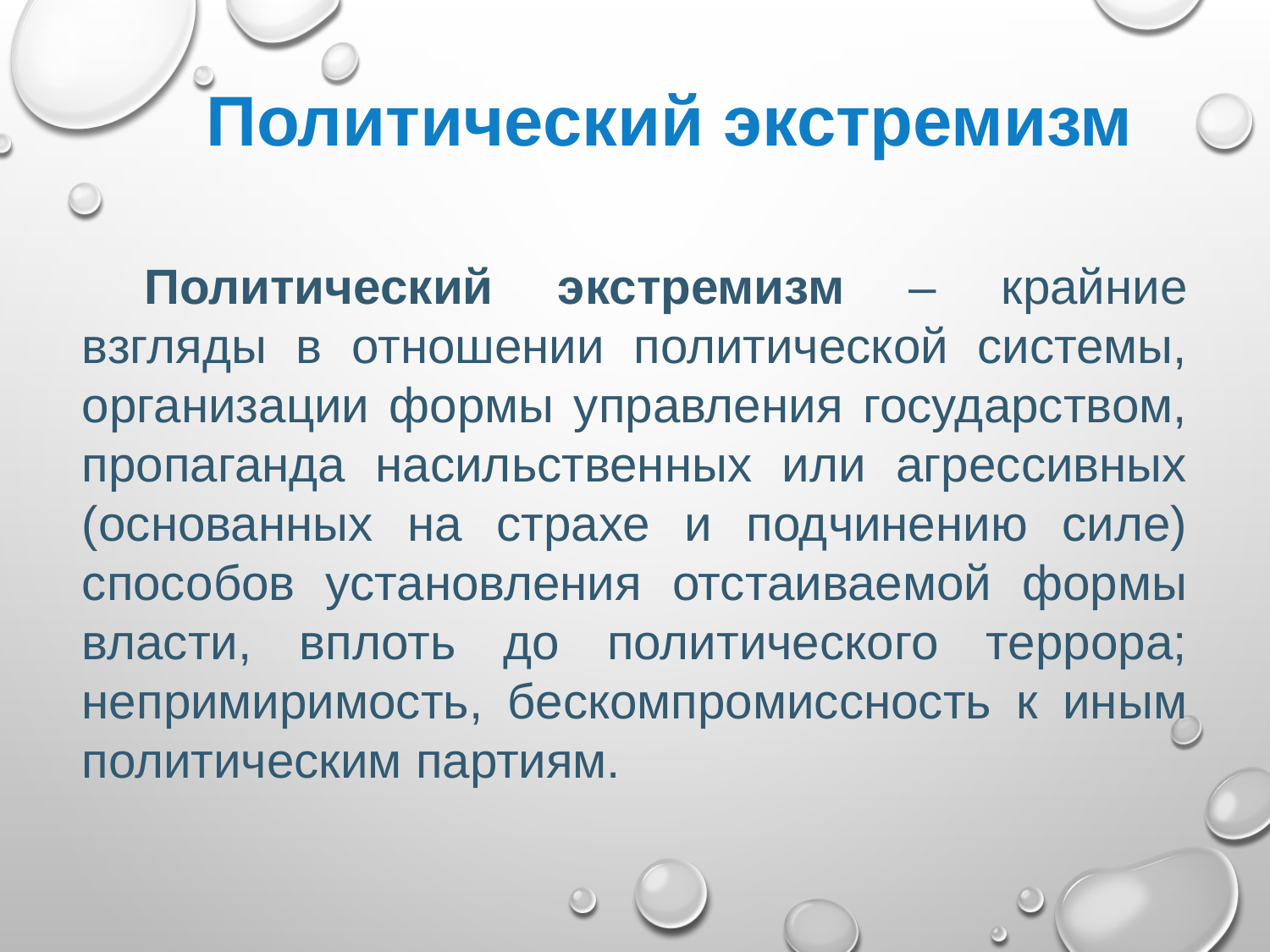

Политический экстремизм
Политический экстремизм – крайние взгляды в отношении политической системы, организации формы управления государством, пропаганда насильственных или агрессивных (основанных на страхе и подчинению силе) способов установления отстаиваемой формы власти, вплоть до политического террора; непримиримость, бескомпромиссность к иным политическим партиям.